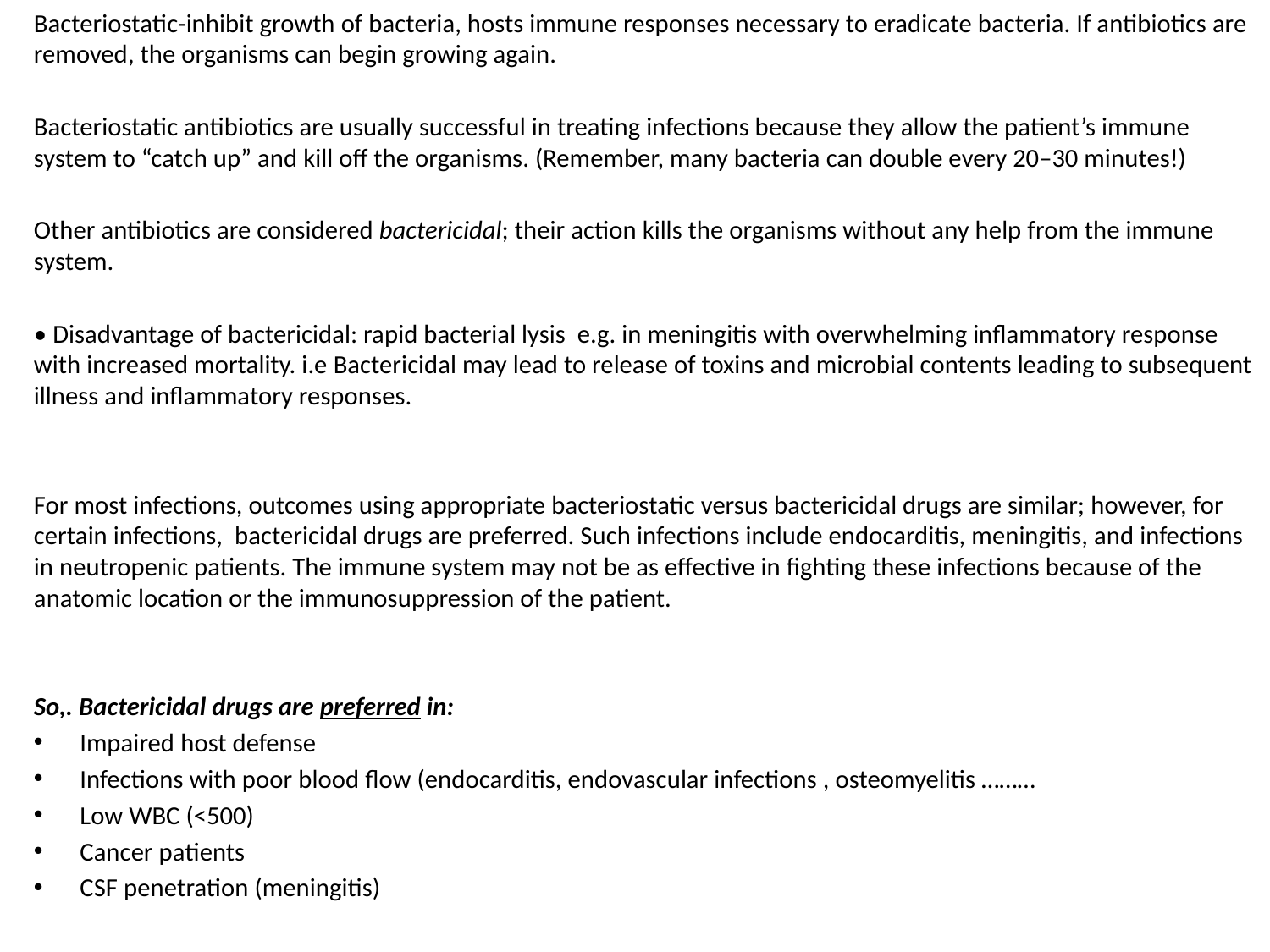

Bacteriostatic-inhibit growth of bacteria, hosts immune responses necessary to eradicate bacteria. If antibiotics are removed, the organisms can begin growing again.

Bacteriostatic antibiotics are usually successful in treating infections because they allow the patient’s immune system to “catch up” and kill off the organisms. (Remember, many bacteria can double every 20–30 minutes!)

Other antibiotics are considered bactericidal; their action kills the organisms without any help from the immune system.

• Disadvantage of bactericidal: rapid bacterial lysis  e.g. in meningitis with overwhelming inflammatory response with increased mortality. i.e Bactericidal may lead to release of toxins and microbial contents leading to subsequent illness and inflammatory responses.

For most infections, outcomes using appropriate bacteriostatic versus bactericidal drugs are similar; however, for certain infections,  bactericidal drugs are preferred. Such infections include endocarditis, meningitis, and infections in neutropenic patients. The immune system may not be as effective in fighting these infections because of the anatomic location or the immunosuppression of the patient.

So,. Bactericidal drugs are preferred in:
Impaired host defense
Infections with poor blood flow (endocarditis, endovascular infections , osteomyelitis ………
Low WBC (<500)
Cancer patients
CSF penetration (meningitis)